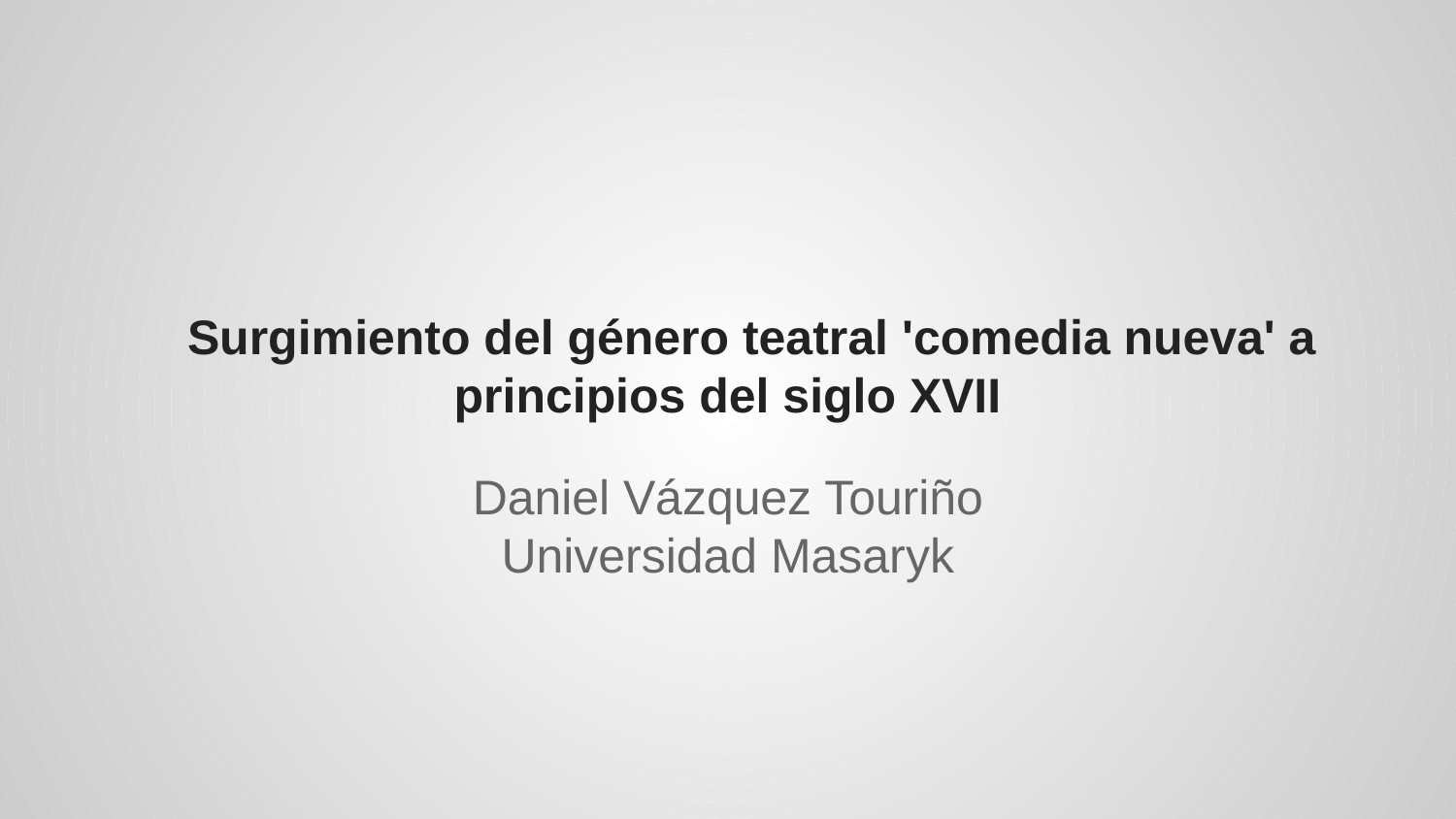

# Surgimiento del género teatral 'comedia nueva' a principios del siglo XVII
Daniel Vázquez Touriño
Universidad Masaryk